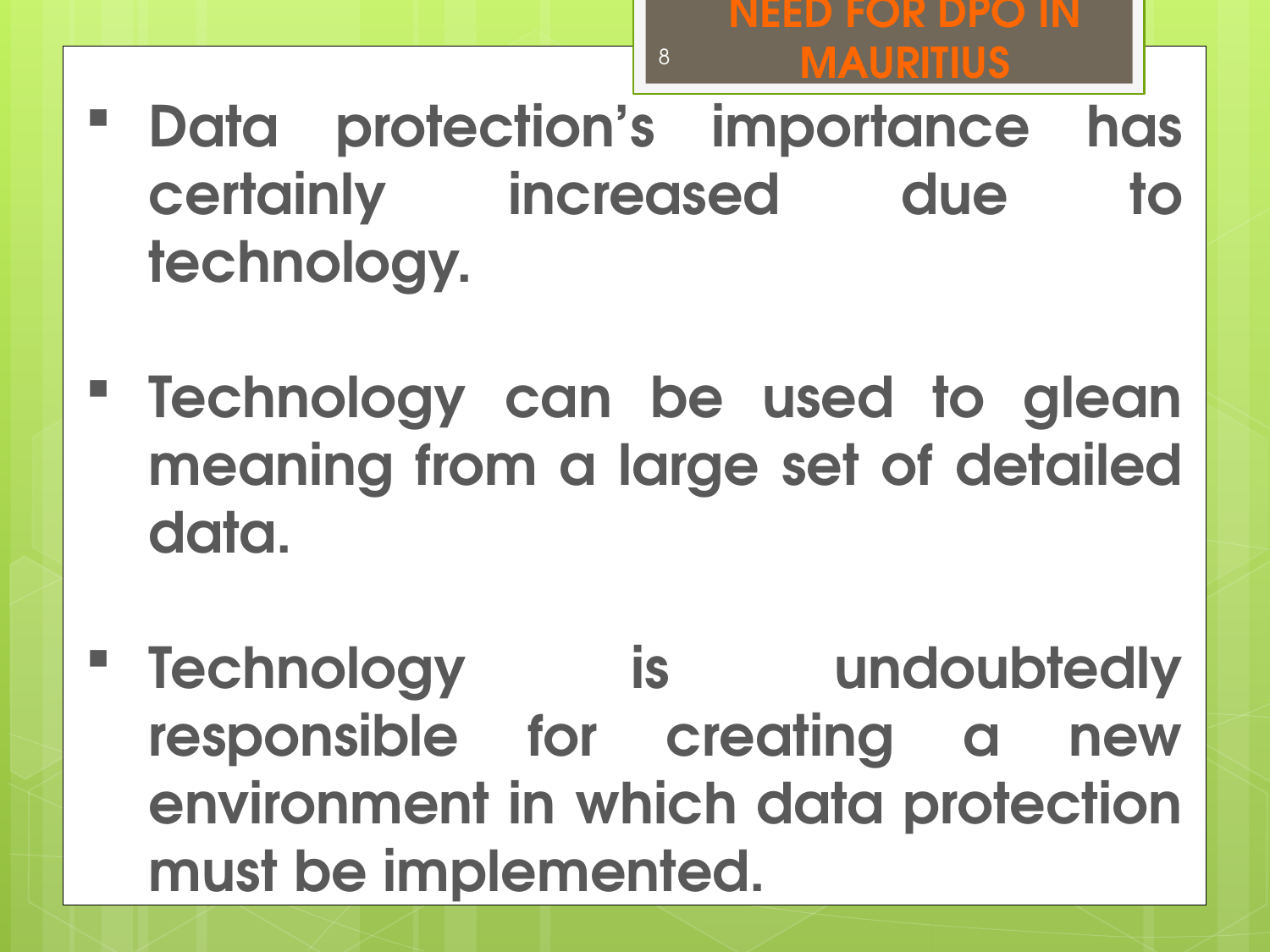

NEED FOR DPO IN MAURITIUS
8
Data protection’s importance has certainly increased due to technology.

Technology can be used to glean meaning from a large set of detailed data.

Technology is undoubtedly responsible for creating a new environment in which data protection must be implemented.